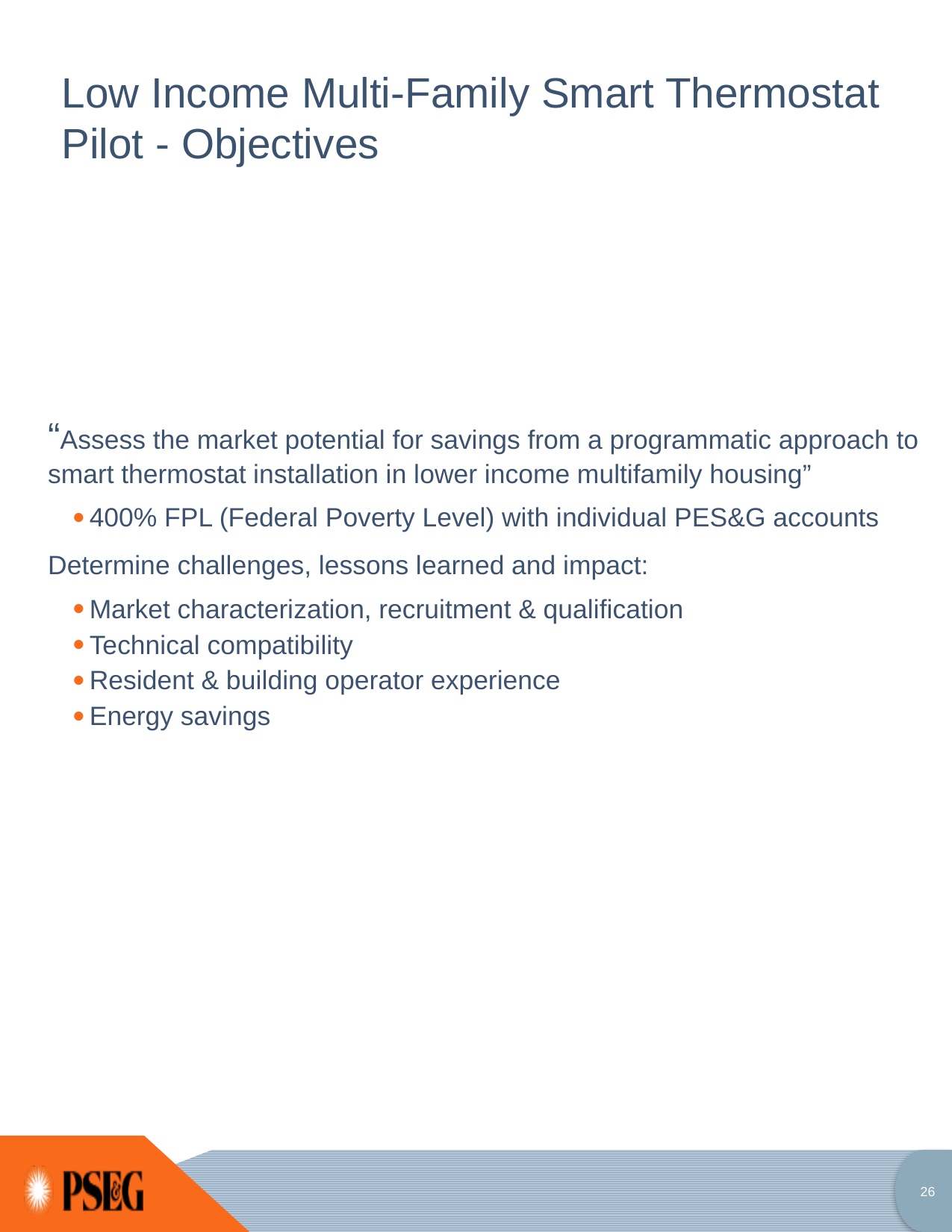

# Low Income Multi-Family Smart Thermostat Pilot - Objectives

“Assess the market potential for savings from a programmatic approach to smart thermostat installation in lower income multifamily housing”
400% FPL (Federal Poverty Level) with individual PES&G accounts
Determine challenges, lessons learned and impact:
Market characterization, recruitment & qualification
Technical compatibility
Resident & building operator experience
Energy savings